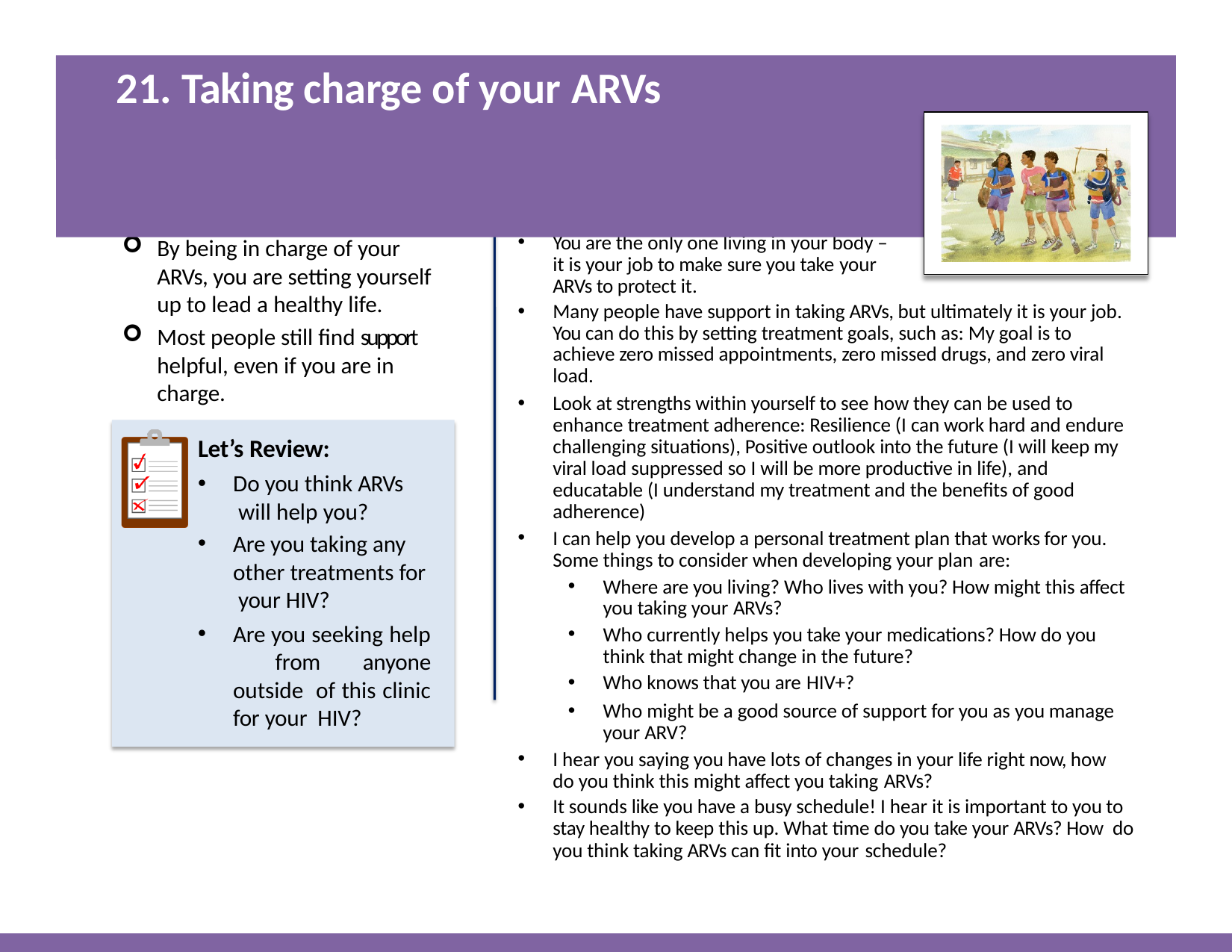

# 21. Taking charge of your ARVs

KEY MESSAGES:
By being in charge of your  ARVs, you are setting yourself  up to lead a healthy life.
Most people still find support  helpful, even if you are in  charge.
TALKING POINTS:
You are the only one living in your body –  it is your job to make sure you take your

Many people have support in taking ARVs, but ultimately it is your job.  You can do this by setting treatment goals, such as: My goal is to  achieve zero missed appointments, zero missed drugs, and zero viral  load.
Look at strengths within yourself to see how they can be used to  enhance treatment adherence: Resilience (I can work hard and endure  challenging situations), Positive outlook into the future (I will keep my  viral load suppressed so I will be more productive in life), and  educatable (I understand my treatment and the benefits of good  adherence)
I can help you develop a personal treatment plan that works for you.  Some things to consider when developing your plan are:
Where are you living? Who lives with you? How might this affect  you taking your ARVs?
Who currently helps you take your medications? How do you  think that might change in the future?
Who knows that you are HIV+?
Who might be a good source of support for you as you manage  your ARV?
I hear you saying you have lots of changes in your life right now, how  do you think this might affect you taking ARVs?
It sounds like you have a busy schedule! I hear it is important to you to  stay healthy to keep this up. What time do you take your ARVs? How  do you think taking ARVs can fit into your schedule?
ARVs to protect it.

Let’s Review:
Do you think ARVs  will help you?
Are you taking any  other treatments for  your HIV?
Are you seeking help  from anyone outside  of this clinic for your  HIV?